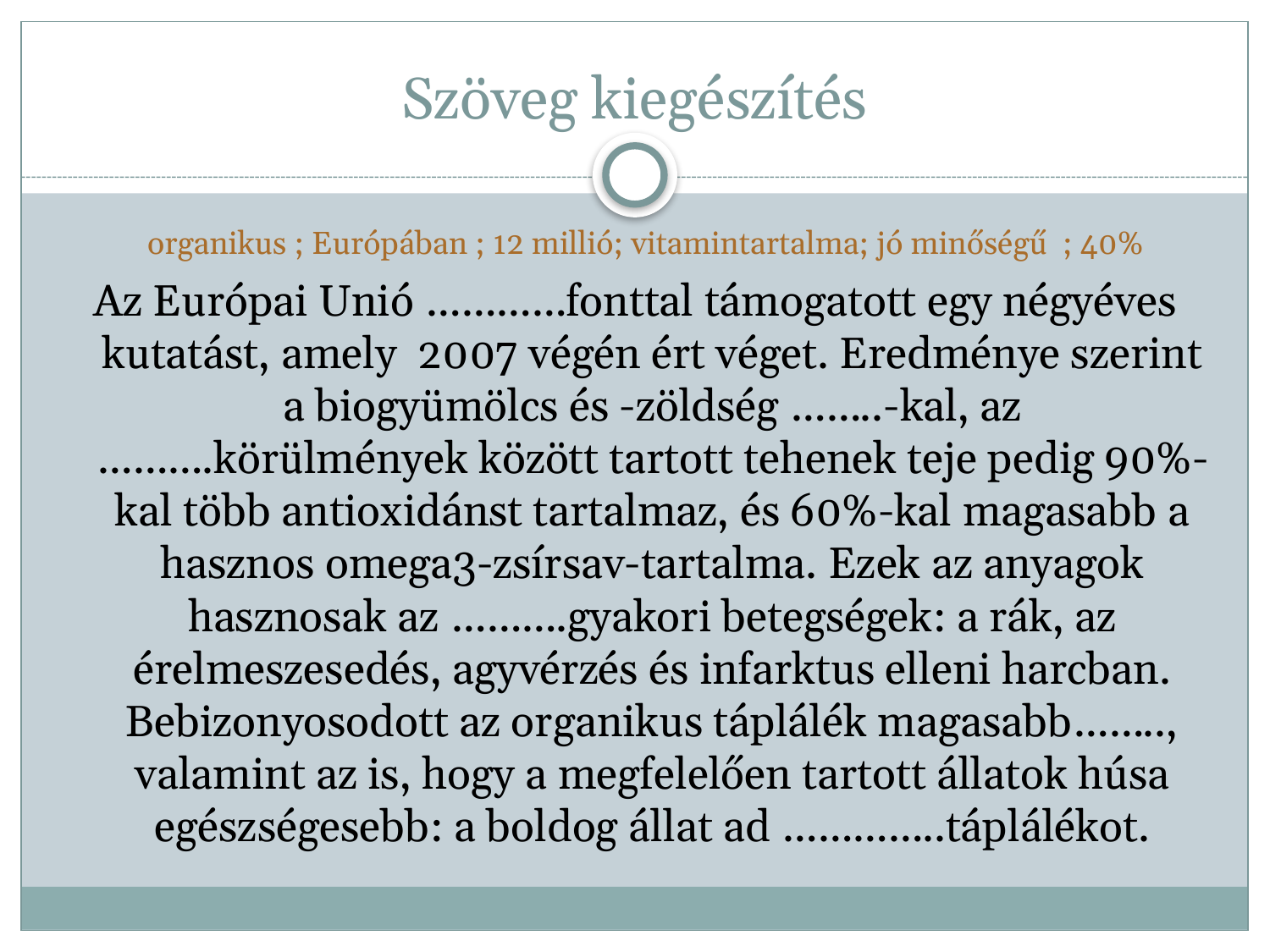

# Szöveg kiegészítés
organikus ; Európában ; 12 millió; vitamintartalma; jó minőségű  ; 40%
Az Európai Unió …………fonttal támogatott egy négyéves kutatást, amely  2007 végén ért véget. Eredménye szerint a biogyümölcs és -zöldség ……..-kal, az ……….körülmények között tartott tehenek teje pedig 90%-kal több antioxidánst tartalmaz, és 60%-kal magasabb a hasznos omega3-zsírsav-tartalma. Ezek az anyagok hasznosak az ……….gyakori betegségek: a rák, az érelmeszesedés, agyvérzés és infarktus elleni harcban. Bebizonyosodott az organikus táplálék magasabb…….., valamint az is, hogy a megfelelően tartott állatok húsa egészségesebb: a boldog állat ad …………..táplálékot.